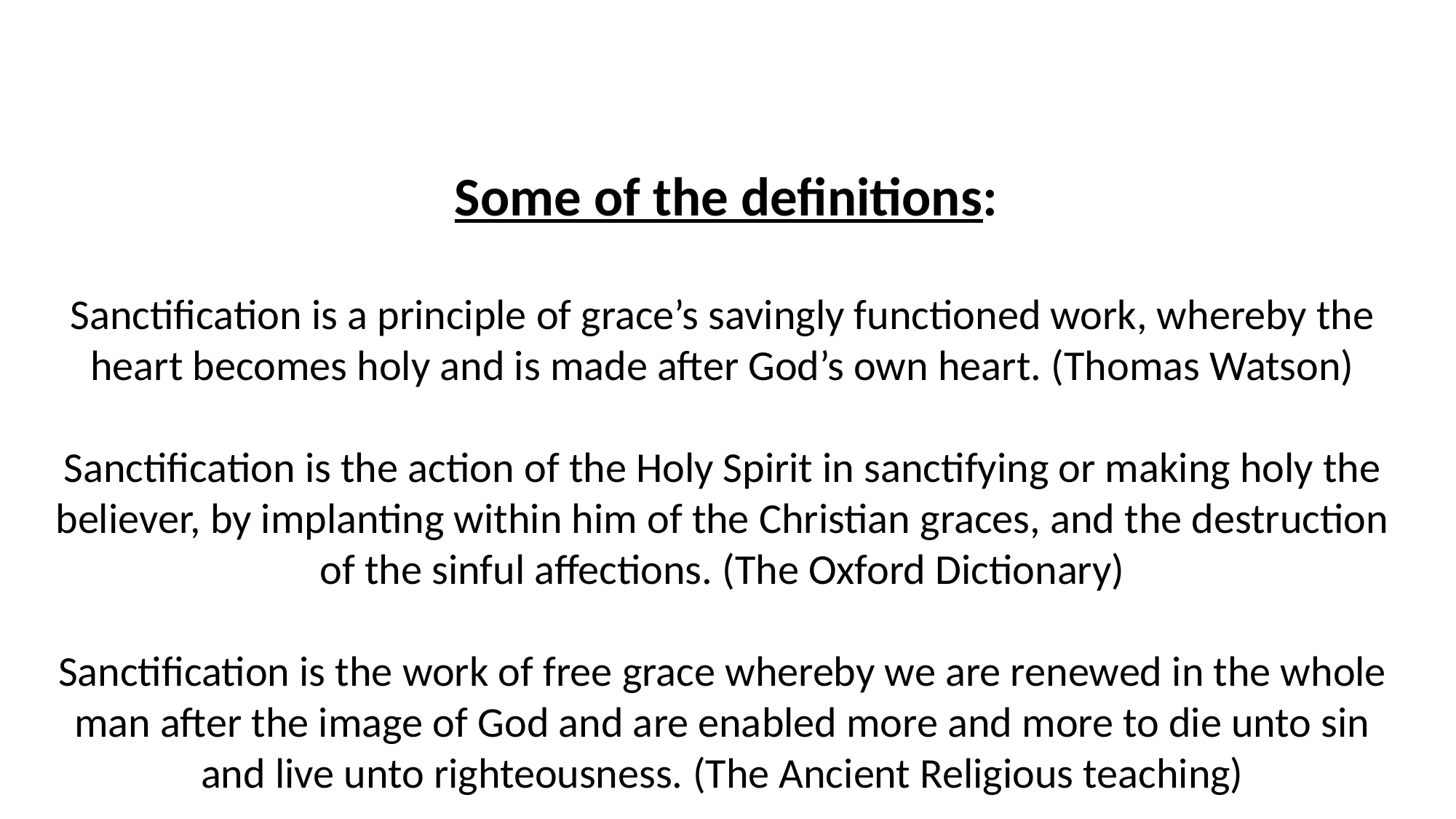

# Some of the definitions:
Sanctification is a principle of grace’s savingly functioned work, whereby the heart becomes holy and is made after God’s own heart. (Thomas Watson)

Sanctification is the action of the Holy Spirit in sanctifying or making holy the believer, by implanting within him of the Christian graces, and the destruction of the sinful affections. (The Oxford Dictionary)

Sanctification is the work of free grace whereby we are renewed in the whole man after the image of God and are enabled more and more to die unto sin and live unto righteousness. (The Ancient Religious teaching)